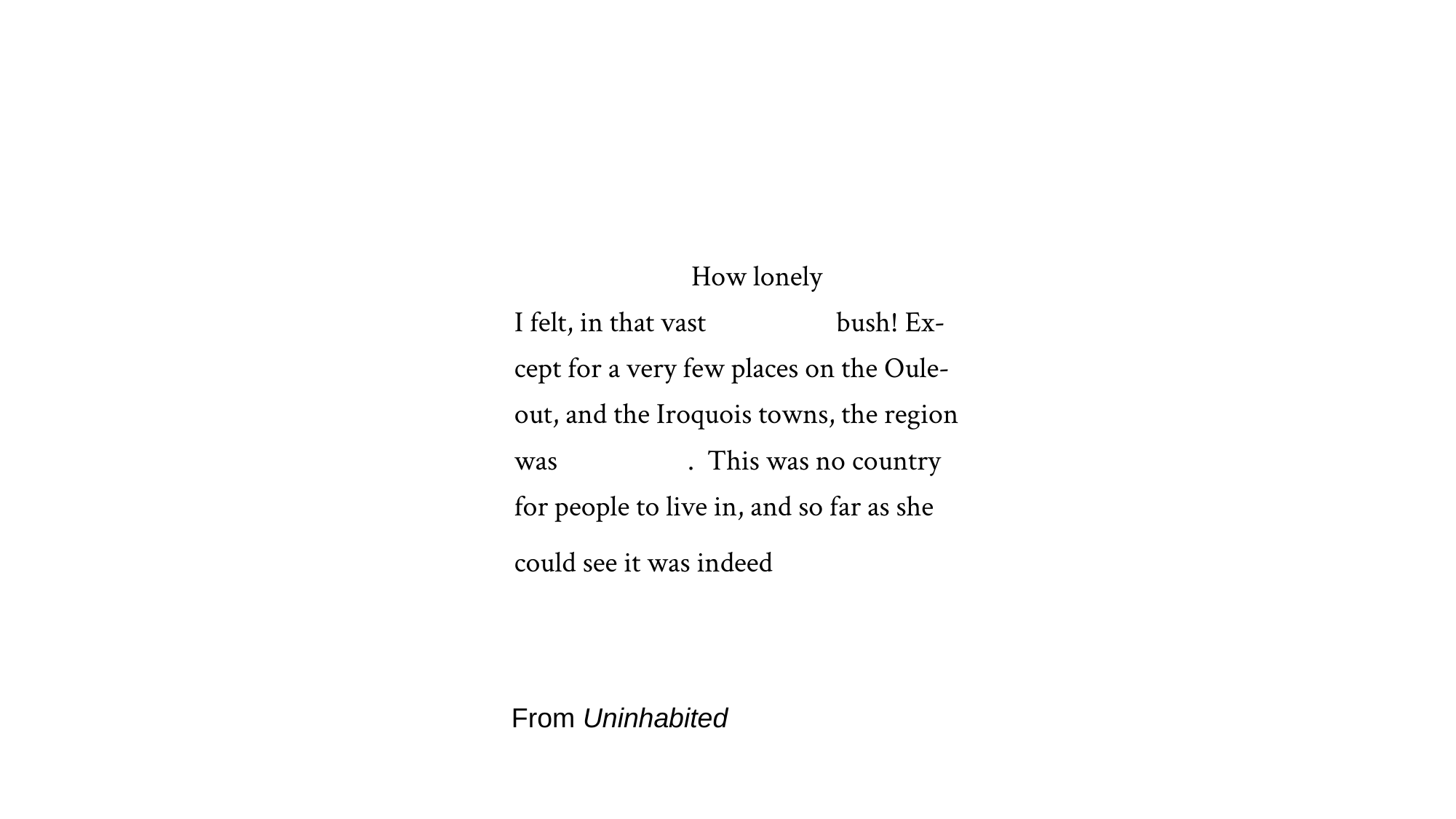

How lonely
I felt, in that vast                    bush! Ex-
cept for a very few places on the Oule-
out, and the Iroquois towns, the region
was                    .  This was no country
for people to live in, and so far as she
could see it was indeed
From Uninhabited